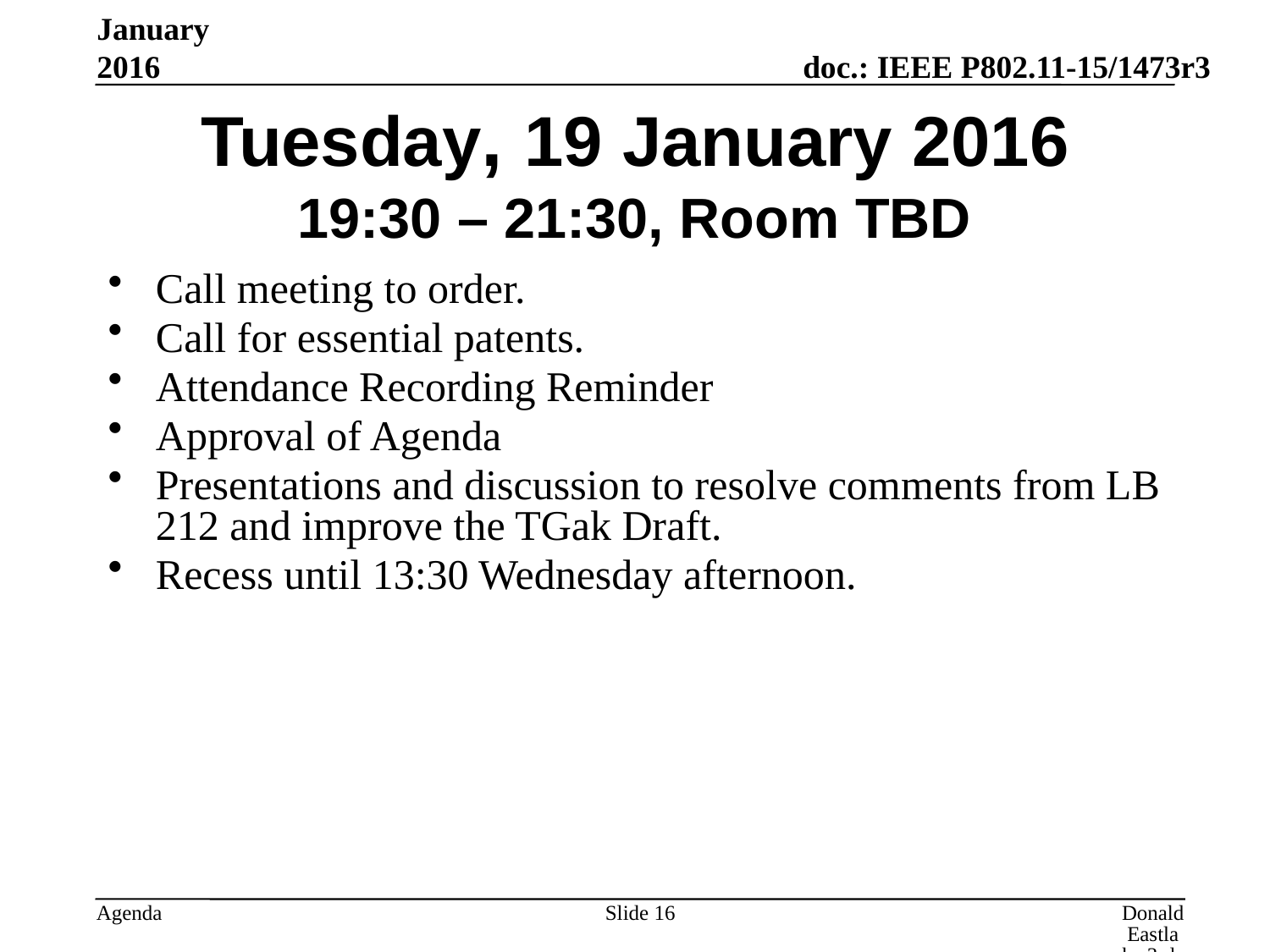

January 2016
# Tuesday, 19 January 2016 19:30 – 21:30, Room TBD
Call meeting to order.
Call for essential patents.
Attendance Recording Reminder
Approval of Agenda
Presentations and discussion to resolve comments from LB 212 and improve the TGak Draft.
Recess until 13:30 Wednesday afternoon.
Slide 16
Donald Eastlake 3rd, Huawei Technologies